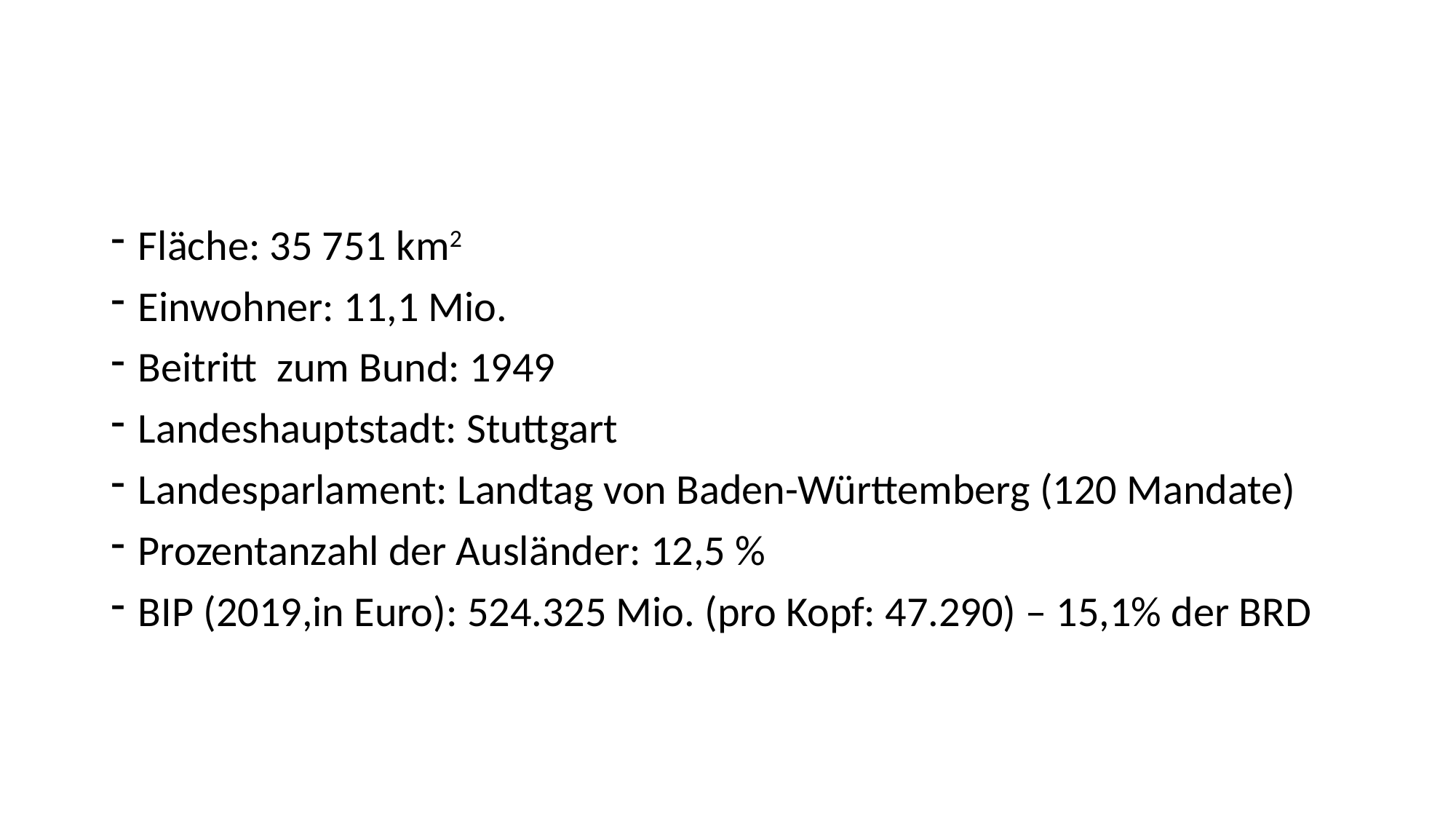

#
Fläche: 35 751 km2
Einwohner: 11,1 Mio.
Beitritt  zum Bund: 1949
Landeshauptstadt: Stuttgart
Landesparlament: Landtag von Baden-Württemberg (120 Mandate)
Prozentanzahl der Ausländer: 12,5 %
BIP (2019,in Euro): 524.325 Mio. (pro Kopf: 47.290) – 15,1% der BRD